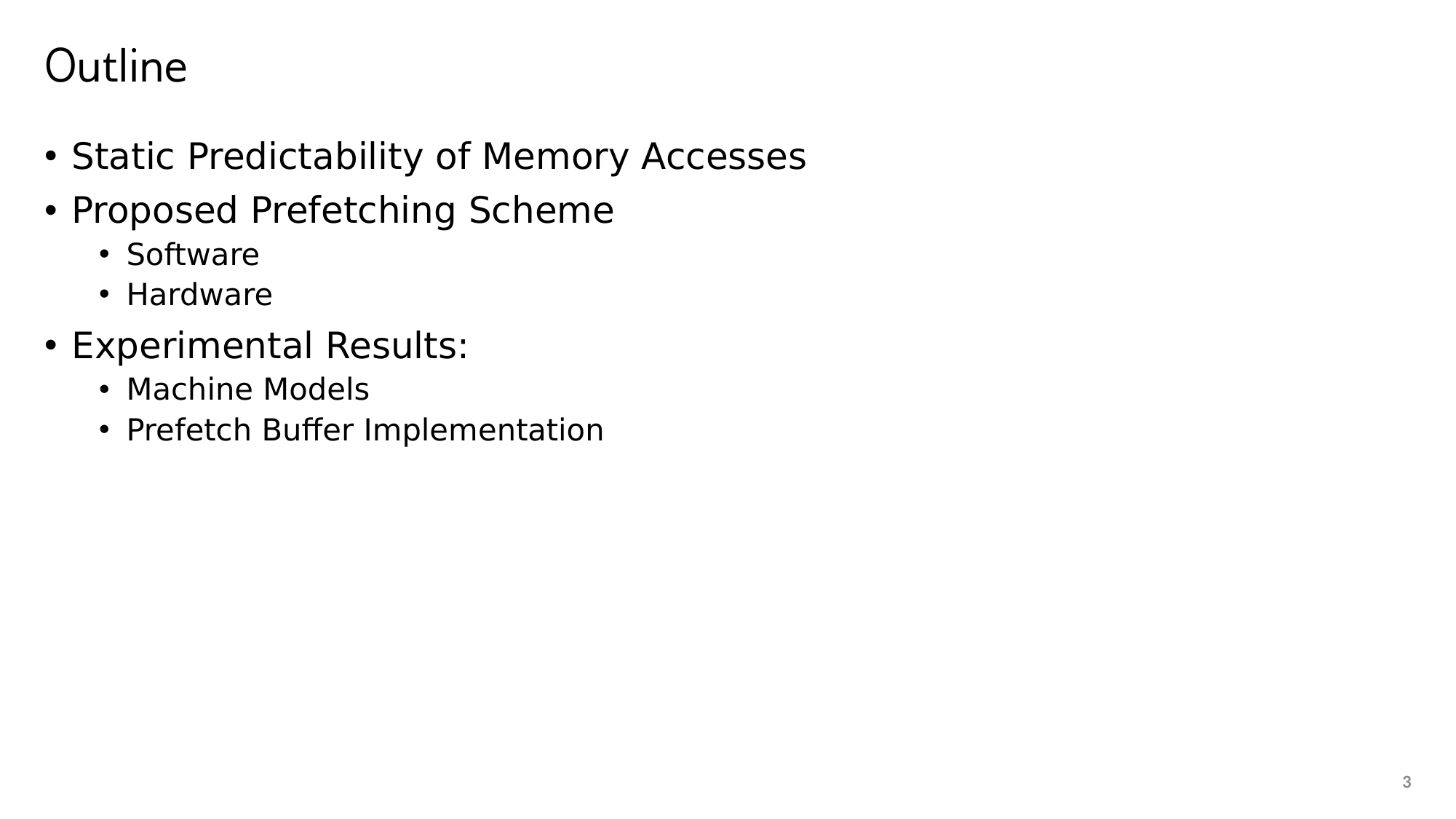

# Outline
Static Predictability of Memory Accesses
Proposed Prefetching Scheme
Software
Hardware
Experimental Results:
Machine Models
Prefetch Buffer Implementation

3